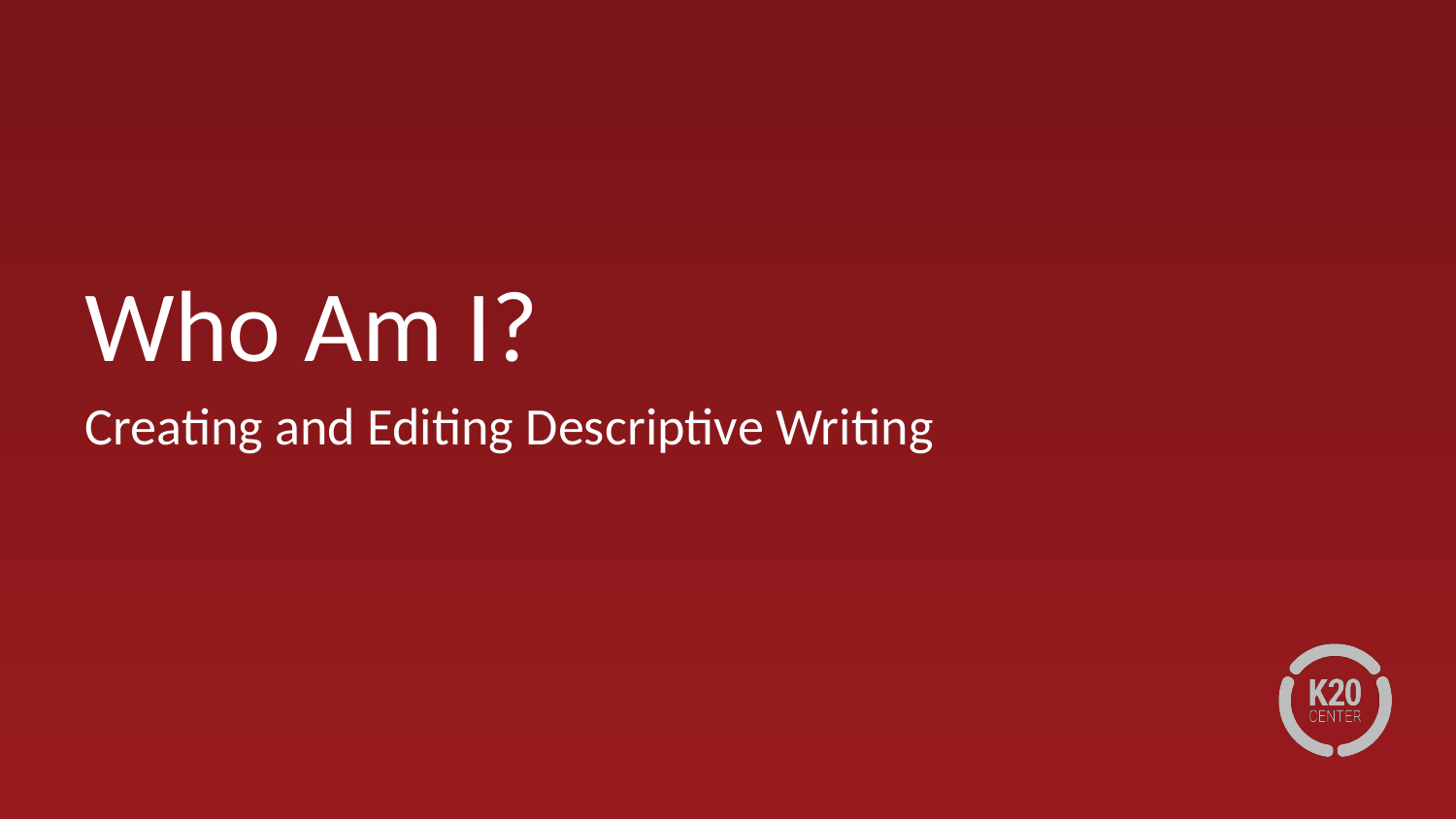

# Who Am I?
Creating and Editing Descriptive Writing